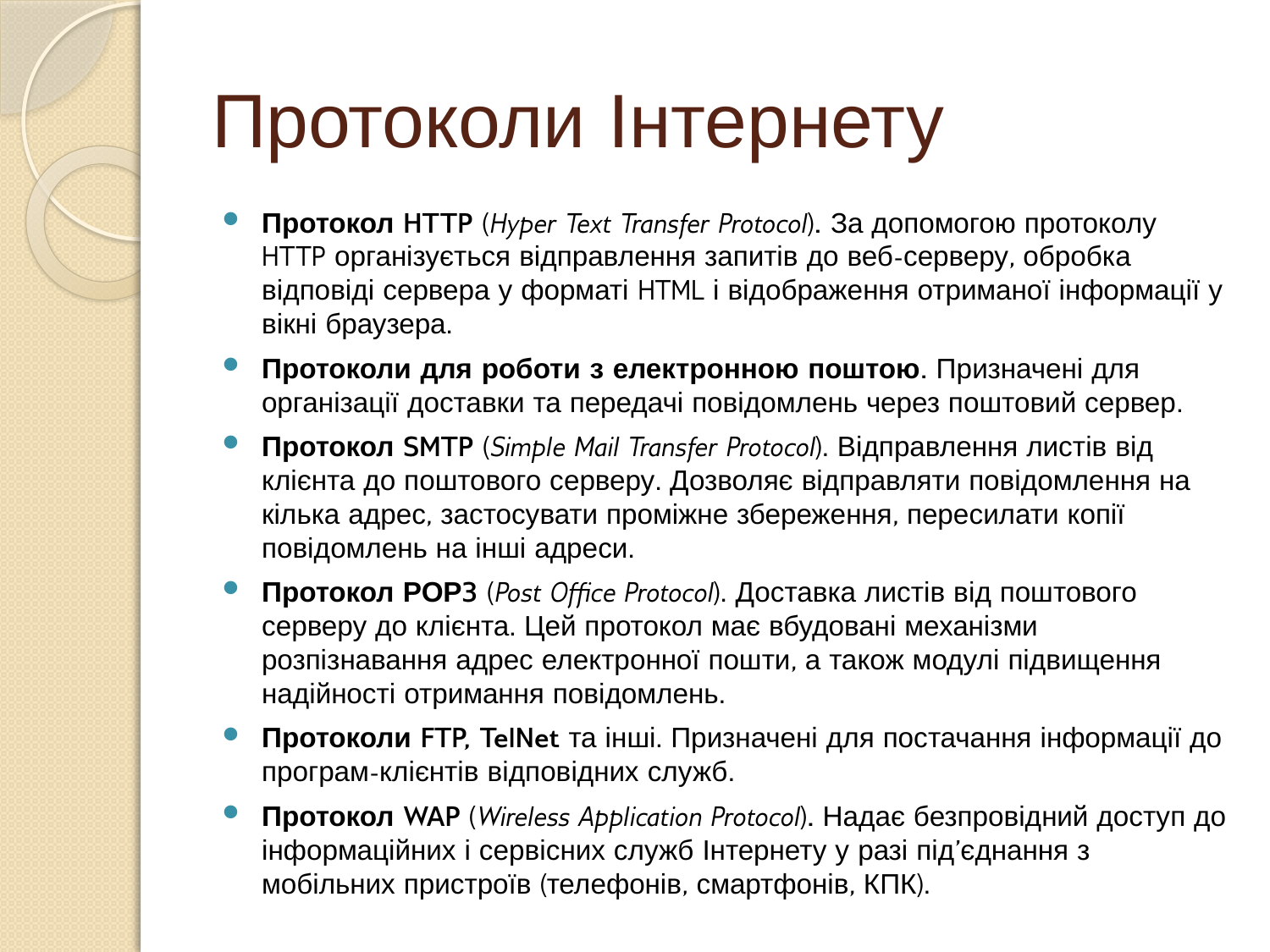

# Протоколи Інтернету
Протокол HTTP (Hyper Text Transfer Protocol). За допомогою протоколу HTTP організується відправлення запитів до веб-серверу, обробка відповіді сервера у форматі HTML і відображення отриманої інформації у вікні браузера.
Протоколи для роботи з електронною поштою. Призначені для організації доставки та передачі повідомлень через поштовий сервер.
Протокол SMTP (Simple Mail Transfer Protocol). Відправлення листів від клієнта до поштового серверу. Дозволяє відправляти повідомлення на кілька адрес, застосувати проміжне збереження, пересилати копії повідомлень на інші адреси.
Протокол РОР3 (Post Office Protocol). Доставка листів від поштового серверу до клієнта. Цей протокол має вбудовані механізми розпізнавання адрес електронної пошти, а також модулі підвищення надійності отримання повідомлень.
Протоколи FTP, TelNet та інші. Призначені для постачання інформації до програм-клієнтів відповідних служб.
Протокол WAP (Wireless Application Protocol). Надає безпровідний доступ до інформаційних і сервісних служб Інтернету у разі під’єднання з мобільних пристроїв (телефонів, смартфонів, КПК).